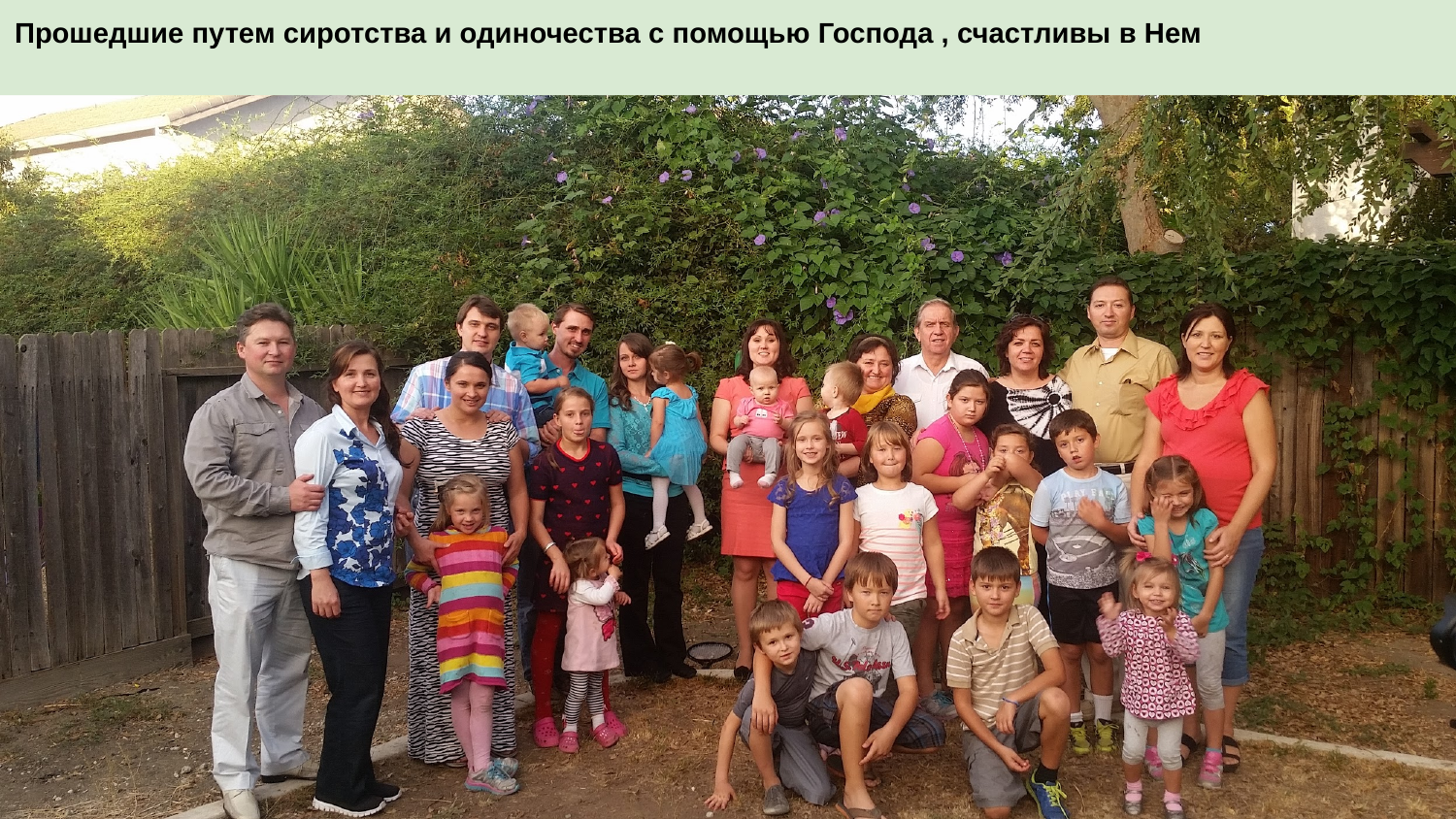

Прошедшие путем сиротства и одиночества с помощью Господа , счастливы в Нем